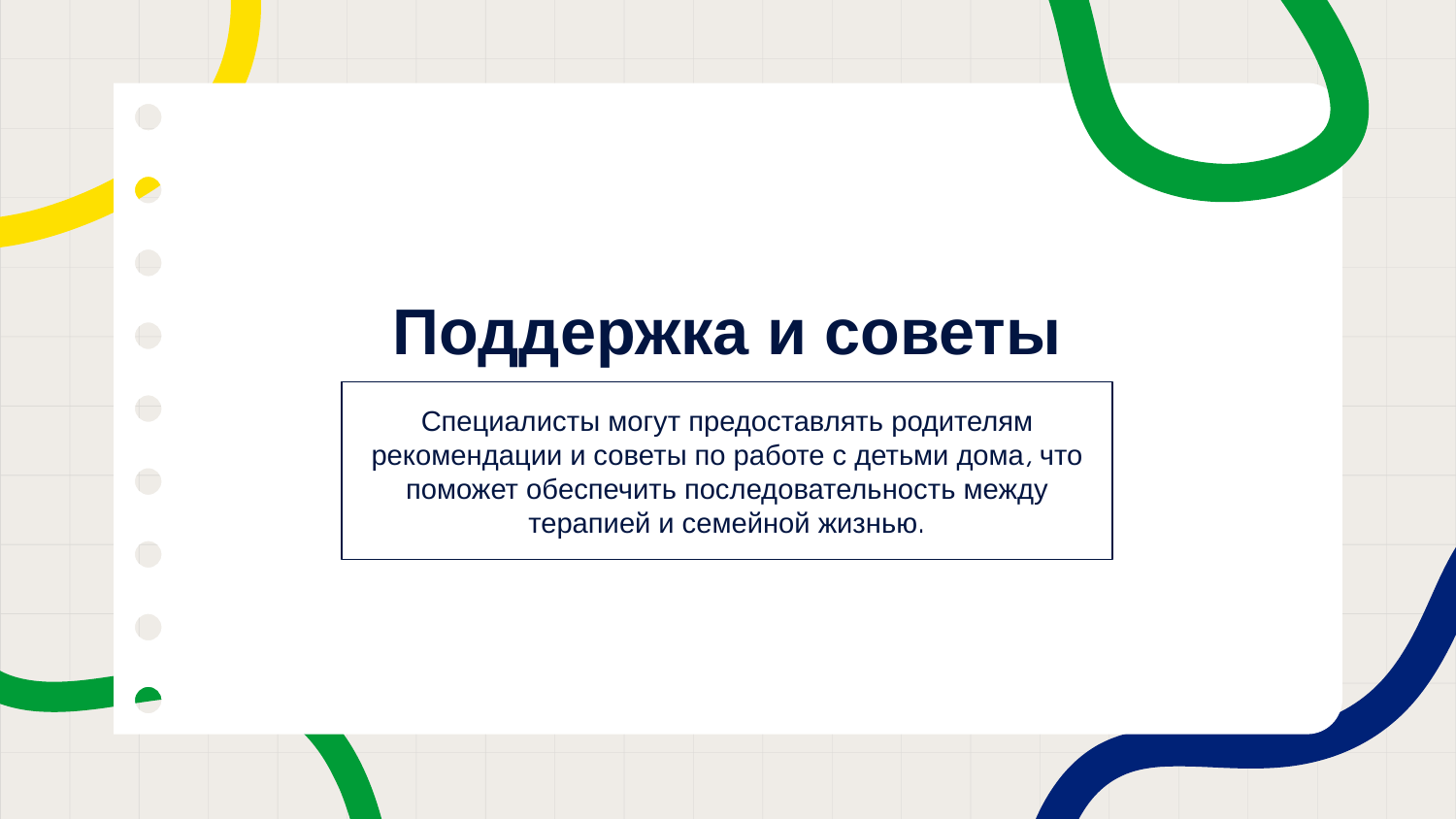

# Поддержка и советы
Специалисты могут предоставлять родителям рекомендации и советы по работе с детьми дома, что поможет обеспечить последовательность между терапией и семейной жизнью.